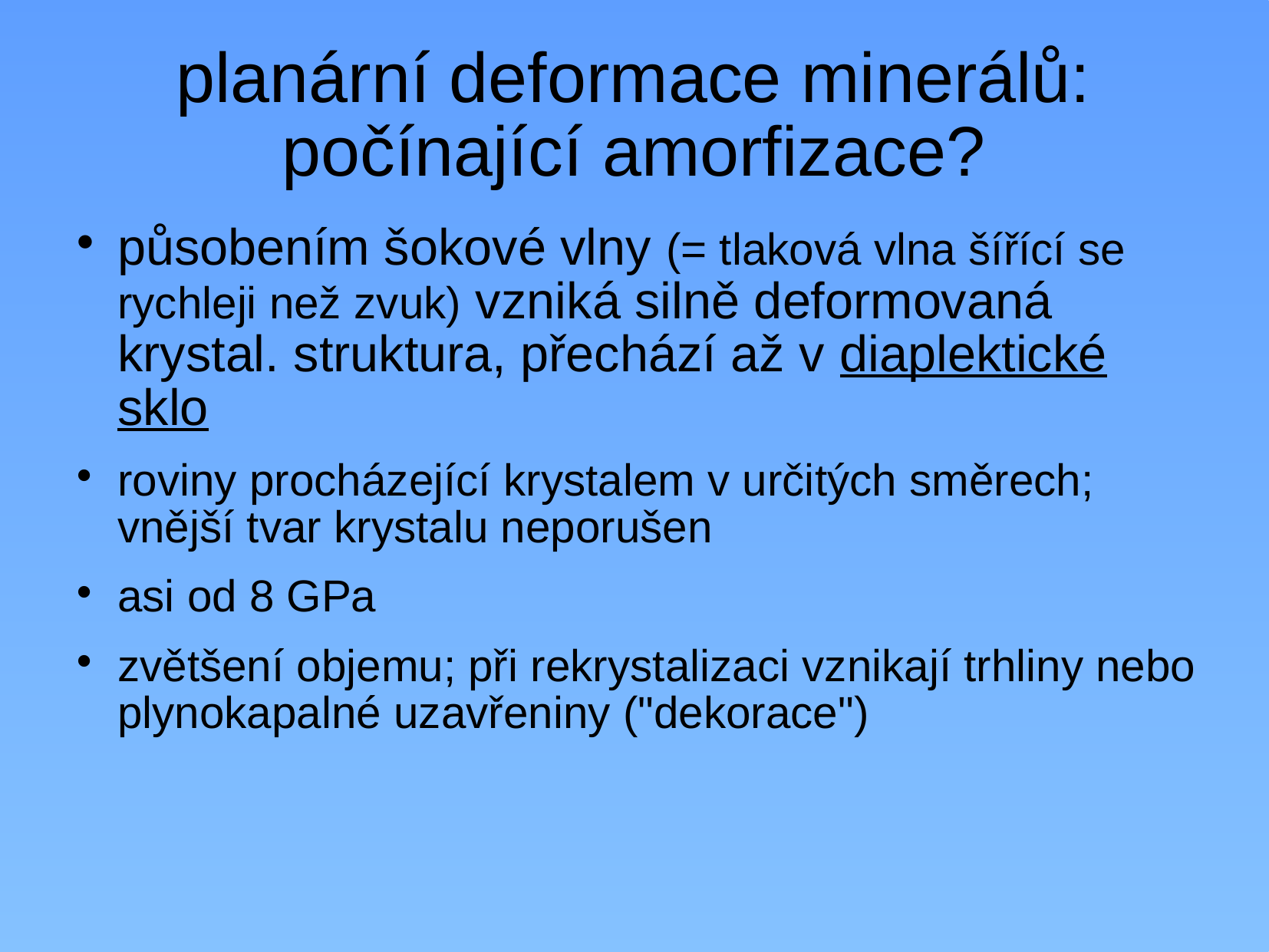

# planární deformace minerálů: počínající amorfizace?
působením šokové vlny (= tlaková vlna šířící se rychleji než zvuk) vzniká silně deformovaná krystal. struktura, přechází až v diaplektické sklo
roviny procházející krystalem v určitých směrech; vnější tvar krystalu neporušen
asi od 8 GPa
zvětšení objemu; při rekrystalizaci vznikají trhliny nebo plynokapalné uzavřeniny ("dekorace")